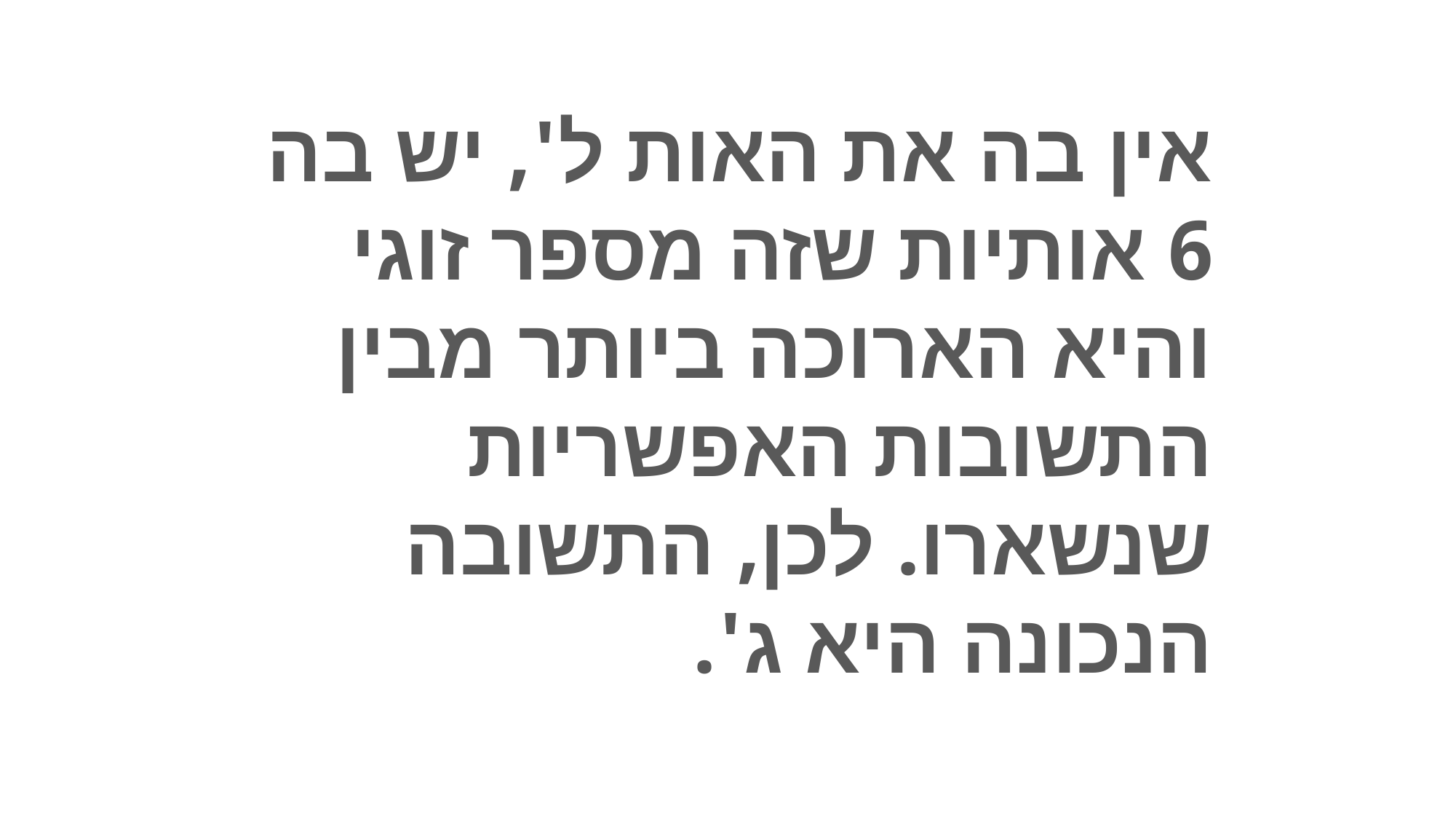

אין בה את האות ל', יש בה 6 אותיות שזה מספר זוגי והיא הארוכה ביותר מבין התשובות האפשריות שנשארו. לכן, התשובה הנכונה היא ג'.